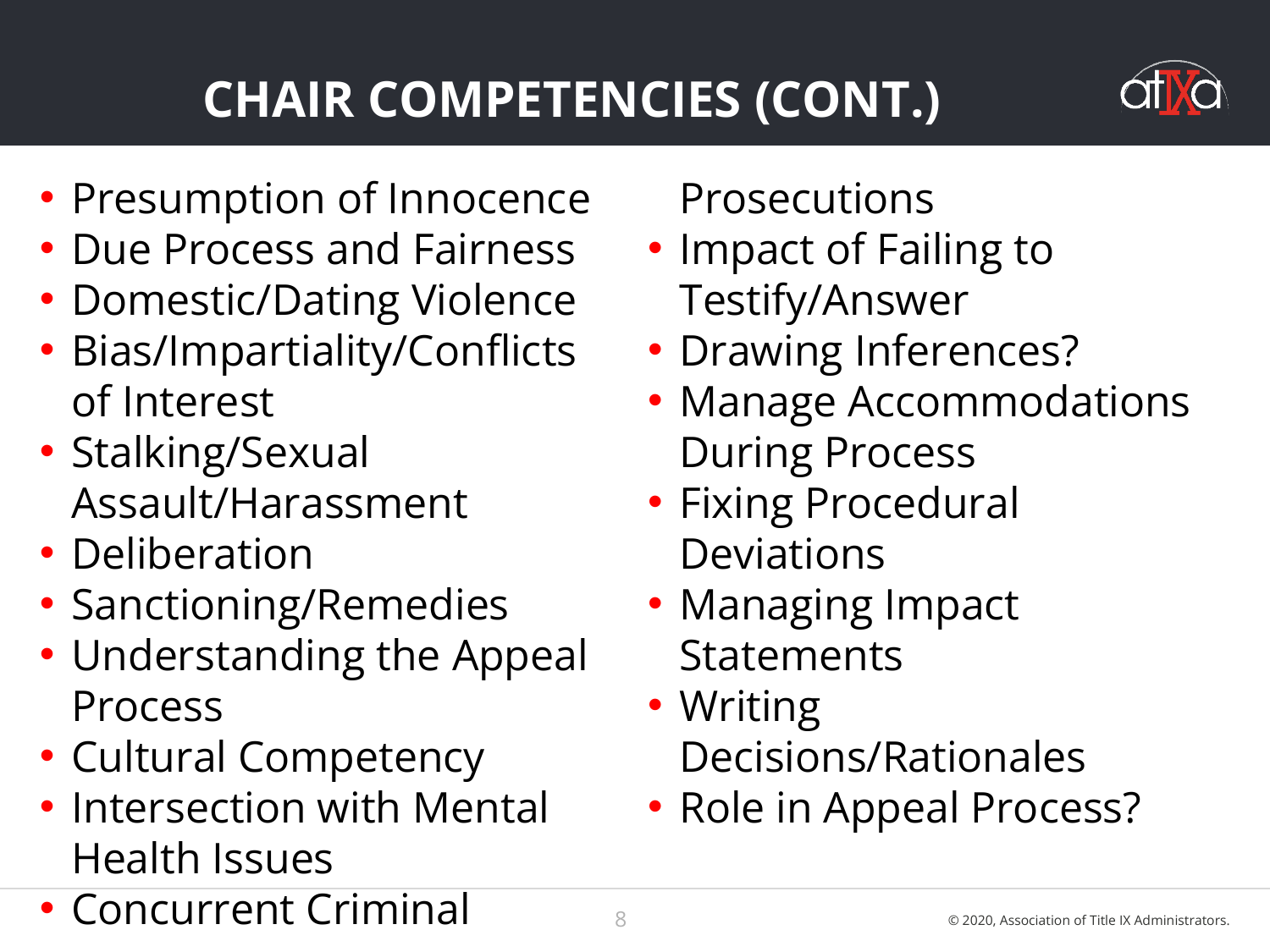

# Chair COMPETENCIES (cont.)

Presumption of Innocence
Due Process and Fairness
Domestic/Dating Violence
Bias/Impartiality/Conflicts of Interest
Stalking/Sexual Assault/Harassment
Deliberation
Sanctioning/Remedies
Understanding the Appeal Process
Cultural Competency
Intersection with Mental Health Issues
Concurrent Criminal Prosecutions
Impact of Failing to Testify/Answer
Drawing Inferences?
Manage Accommodations During Process
Fixing Procedural Deviations
Managing Impact Statements
Writing Decisions/Rationales
Role in Appeal Process?

8